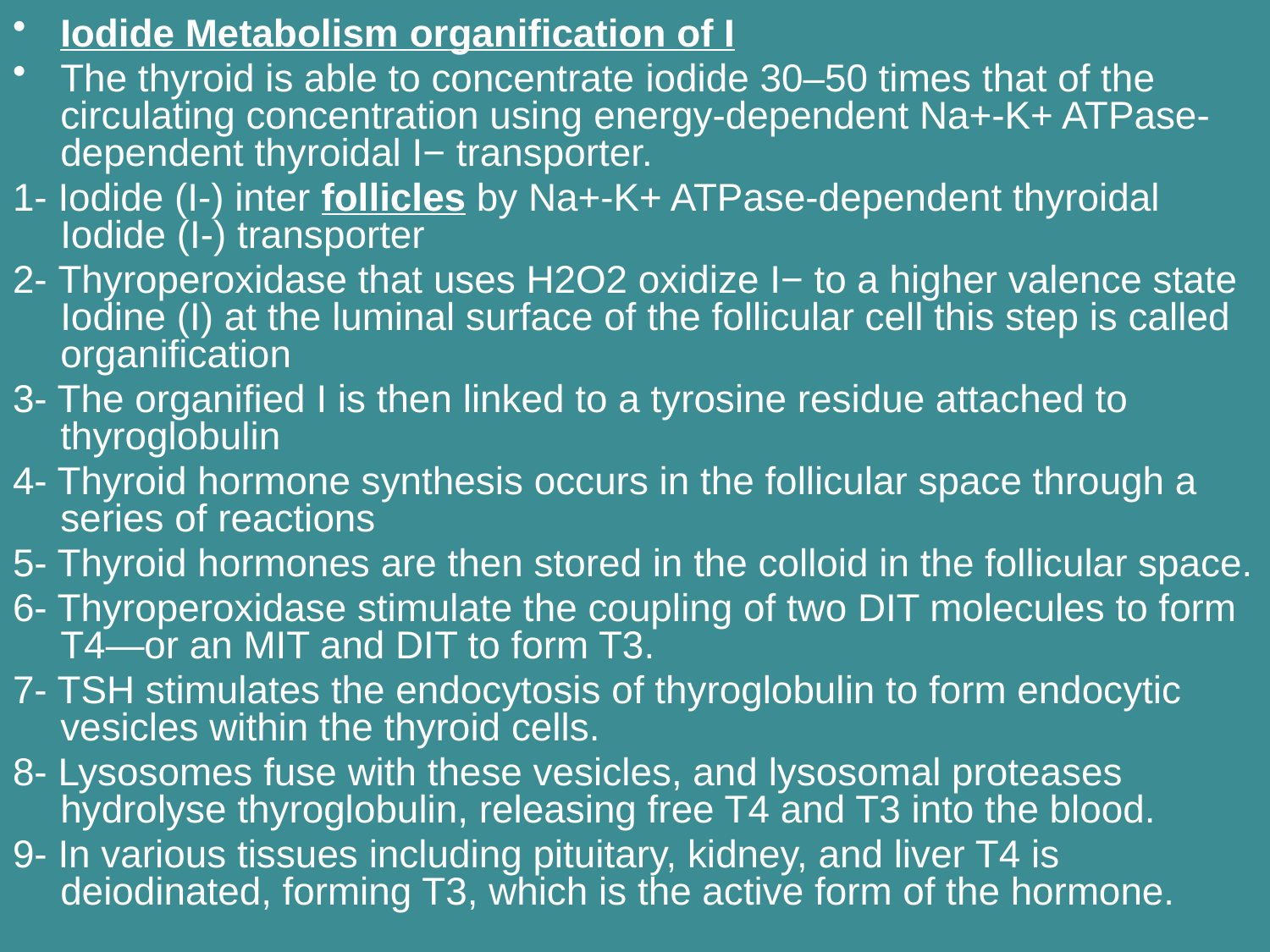

Iodide Metabolism organification of I
The thyroid is able to concentrate iodide 30–50 times that of the circulating concentration using energy-dependent Na+-K+ ATPase-dependent thyroidal I− transporter.
1- Iodide (I-) inter follicles by Na+-K+ ATPase-dependent thyroidal Iodide (I-) transporter
2- Thyroperoxidase that uses H2O2 oxidize I− to a higher valence state Iodine (I) at the luminal surface of the follicular cell this step is called organification
3- The organified I is then linked to a tyrosine residue attached to thyroglobulin
4- Thyroid hormone synthesis occurs in the follicular space through a series of reactions
5- Thyroid hormones are then stored in the colloid in the follicular space.
6- Thyroperoxidase stimulate the coupling of two DIT molecules to form T4—or an MIT and DIT to form T3.
7- TSH stimulates the endocytosis of thyroglobulin to form endocytic vesicles within the thyroid cells.
8- Lysosomes fuse with these vesicles, and lysosomal proteases hydrolyse thyroglobulin, releasing free T4 and T3 into the blood.
9- In various tissues including pituitary, kidney, and liver T4 is deiodinated, forming T3, which is the active form of the hormone.